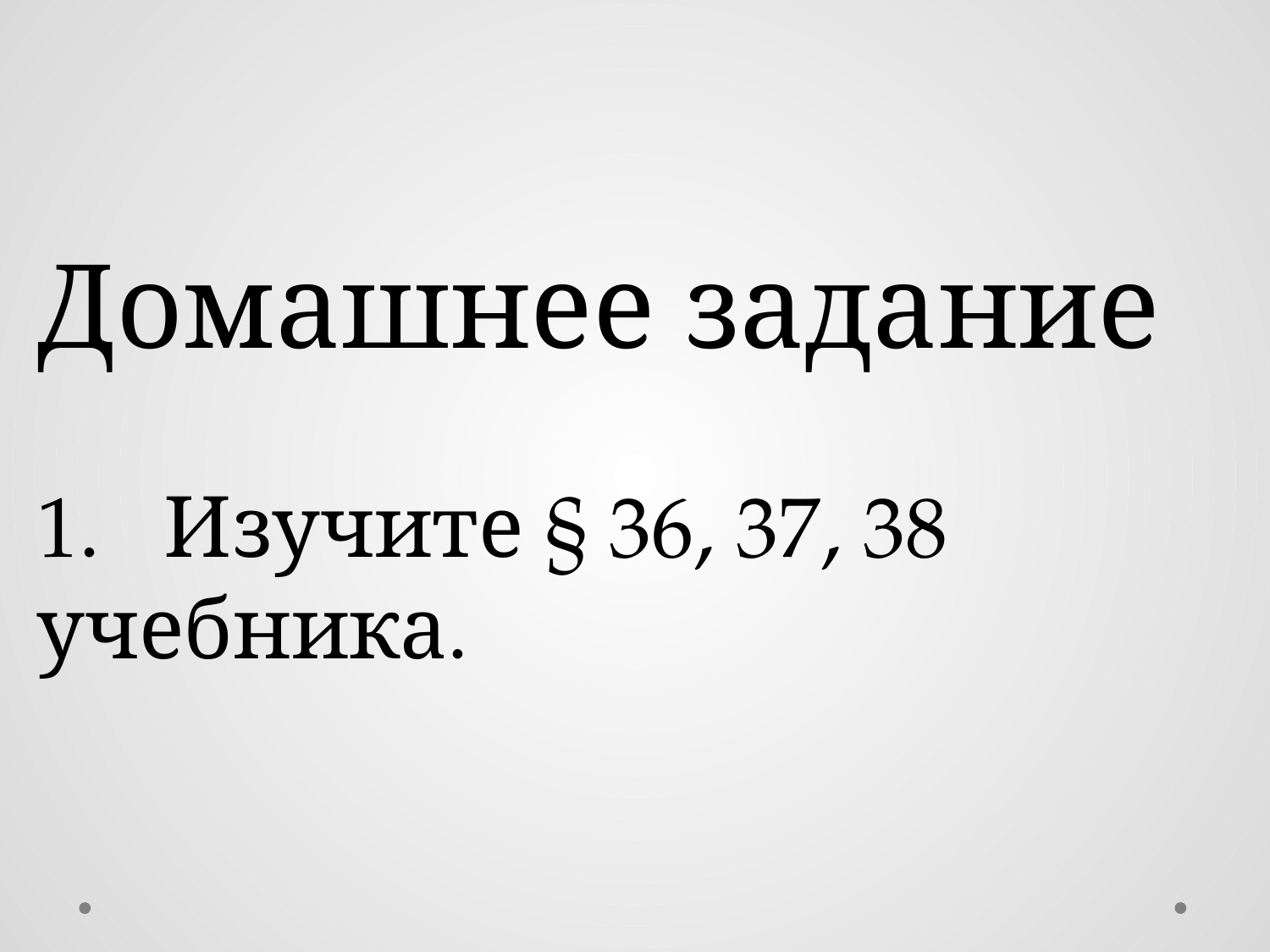

Домашнее задание

1.	Изучите § 36, 37, 38 учебника.